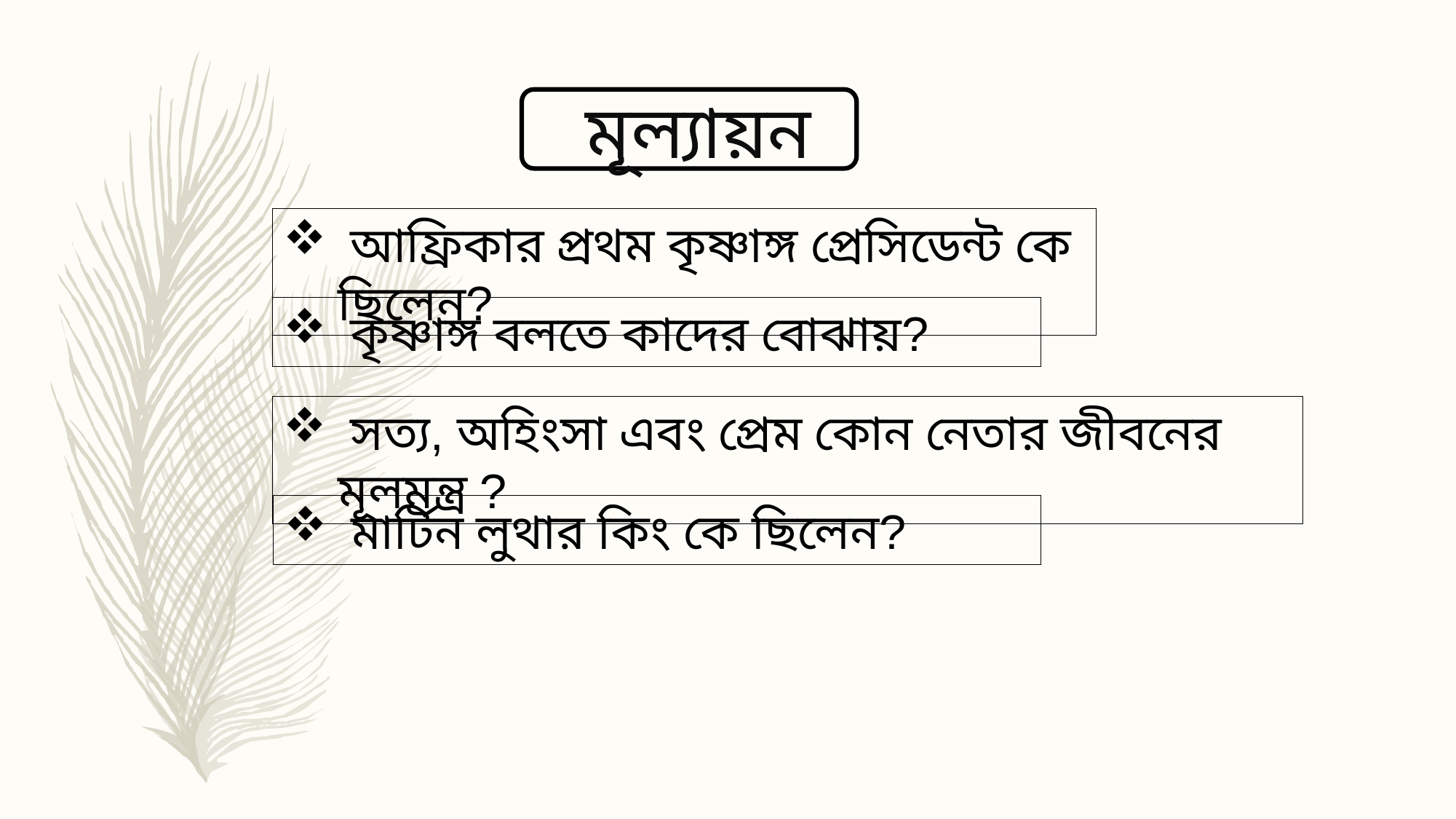

মূল্যায়ন
 আফ্রিকার প্রথম কৃষ্ণাঙ্গ প্রেসিডেন্ট কে ছিলেন?
 কৃষ্ণাঙ্গ বলতে কাদের বোঝায়?
 সত্য, অহিংসা এবং প্রেম কোন নেতার জীবনের মূলমন্ত্র ?
 মার্টিন লুথার কিং কে ছিলেন?